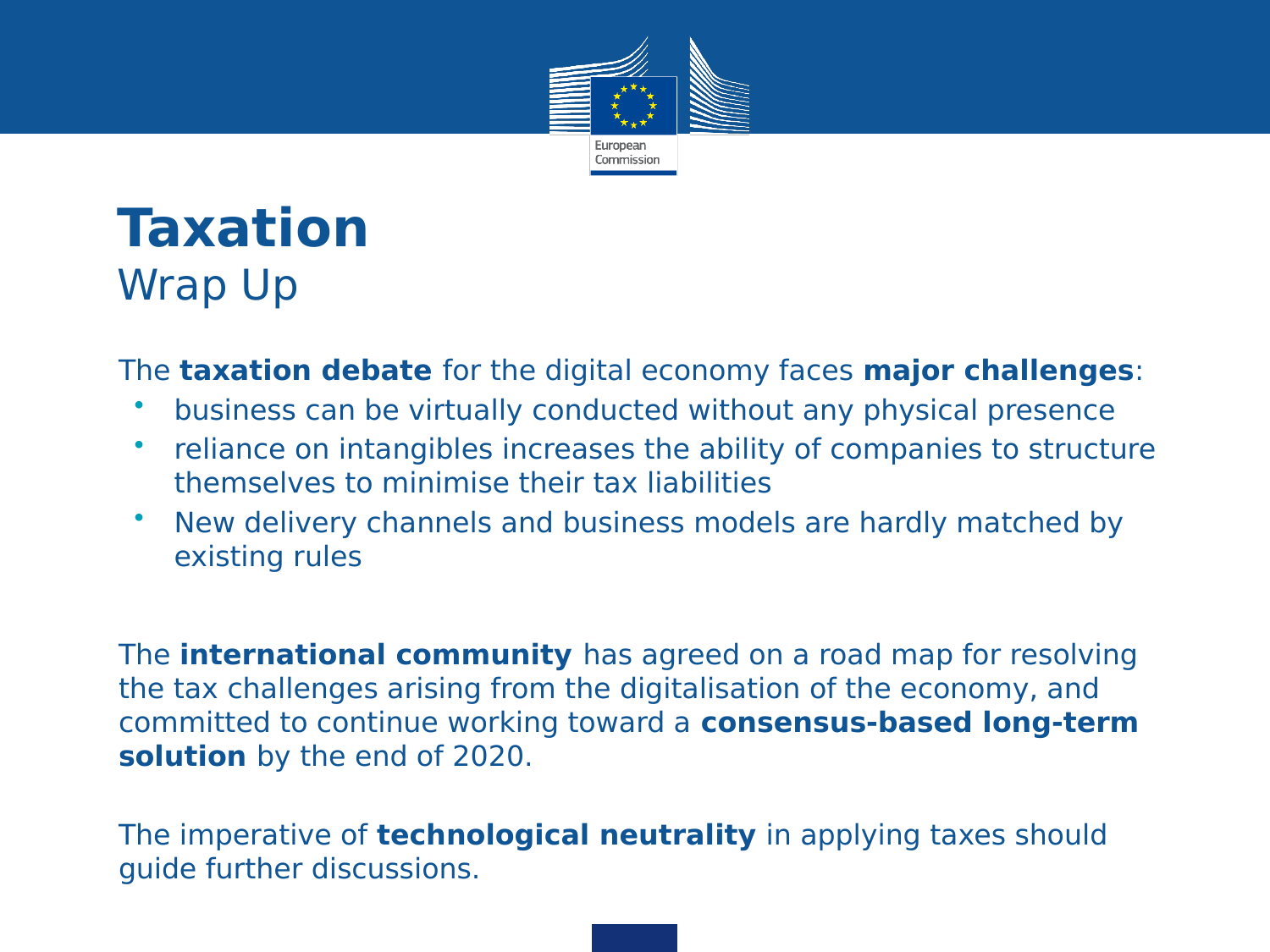

# Taxation Wrap Up
The taxation debate for the digital economy faces major challenges:
business can be virtually conducted without any physical presence
reliance on intangibles increases the ability of companies to structure themselves to minimise their tax liabilities
New delivery channels and business models are hardly matched by existing rules

The international community has agreed on a road map for resolving the tax challenges arising from the digitalisation of the economy, and committed to continue working toward a consensus-based long-term solution by the end of 2020.

The imperative of technological neutrality in applying taxes should guide further discussions.